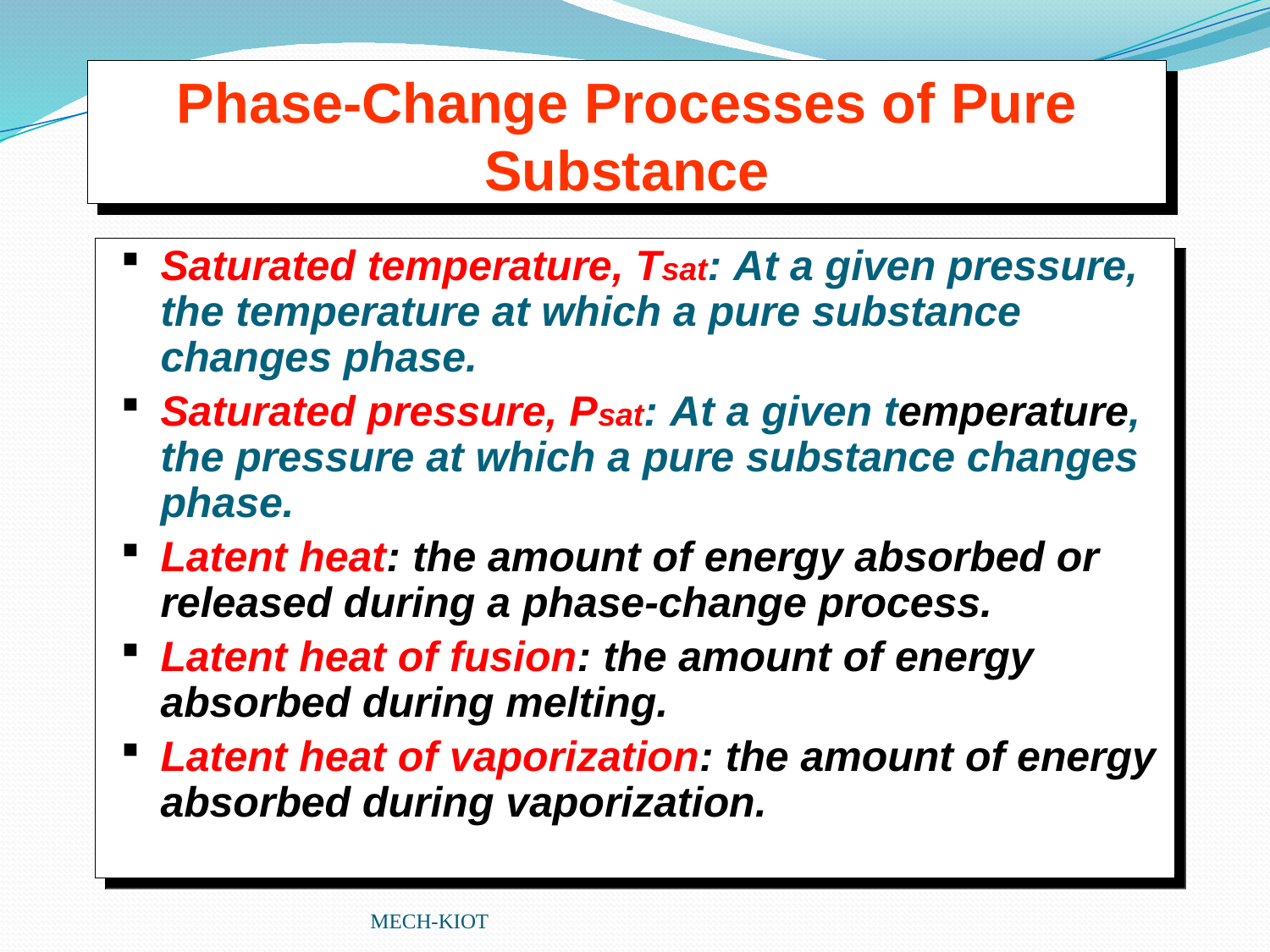

Phase-Change Processes of Pure Substance
Saturated temperature, Tsat: At a given pressure, the temperature at which a pure substance changes phase.
Saturated pressure, Psat: At a given temperature, the pressure at which a pure substance changes phase.
Latent heat: the amount of energy absorbed or released during a phase-change process.
Latent heat of fusion: the amount of energy absorbed during melting.
Latent heat of vaporization: the amount of energy absorbed during vaporization.

MECH-KIOT